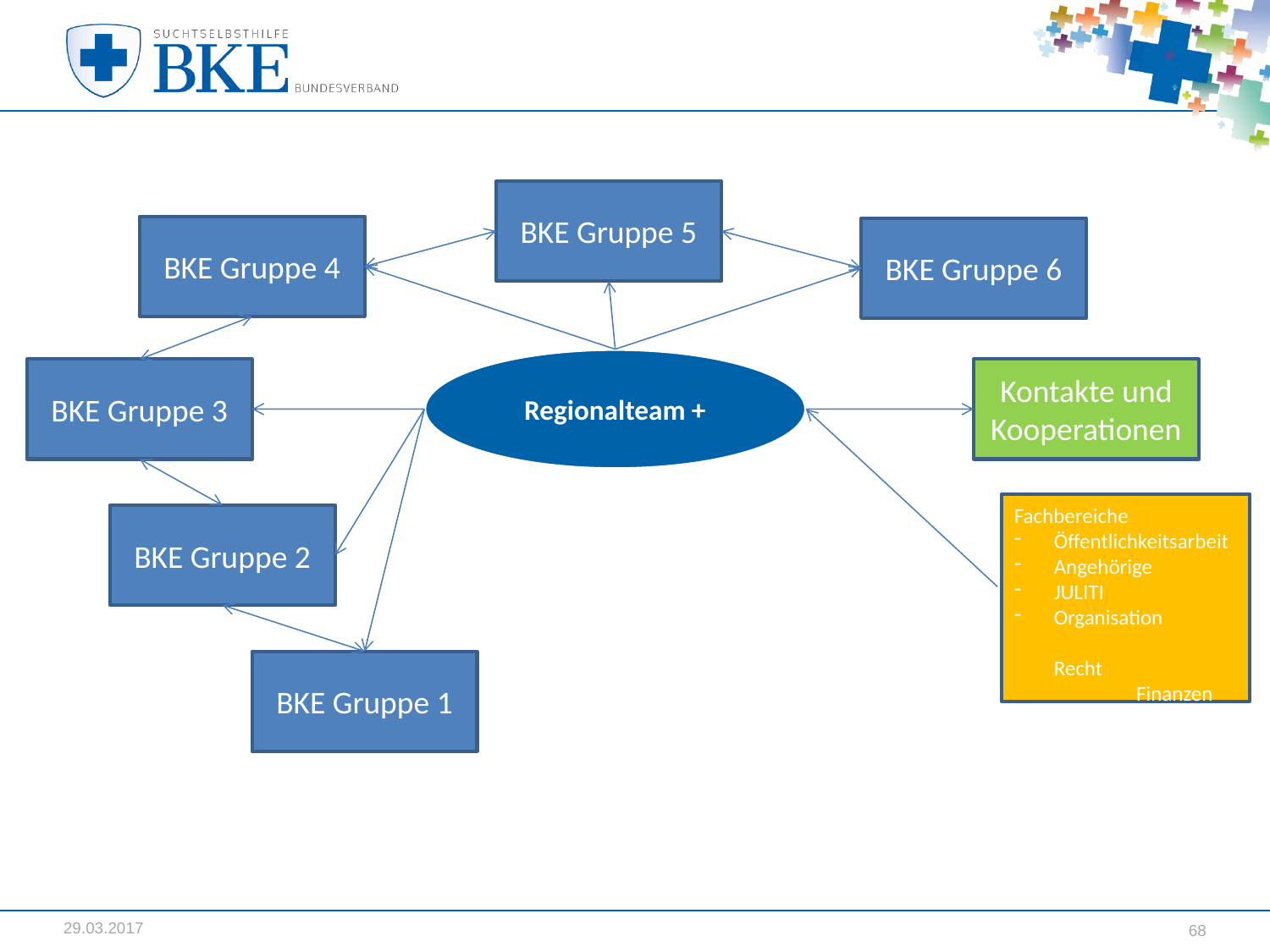

BKE Gruppe 5
BKE Gruppe 4
BKE Gruppe 6
Regionalteam +
BKE Gruppe 3
Kontakte und Kooperationen

Fachbereiche
Öffentlichkeitsarbeit
Angehörige
JULITI
Organisation                                                Recht                                             Finanzen

BKE Gruppe 2
BKE Gruppe 1
29.03.2017
68